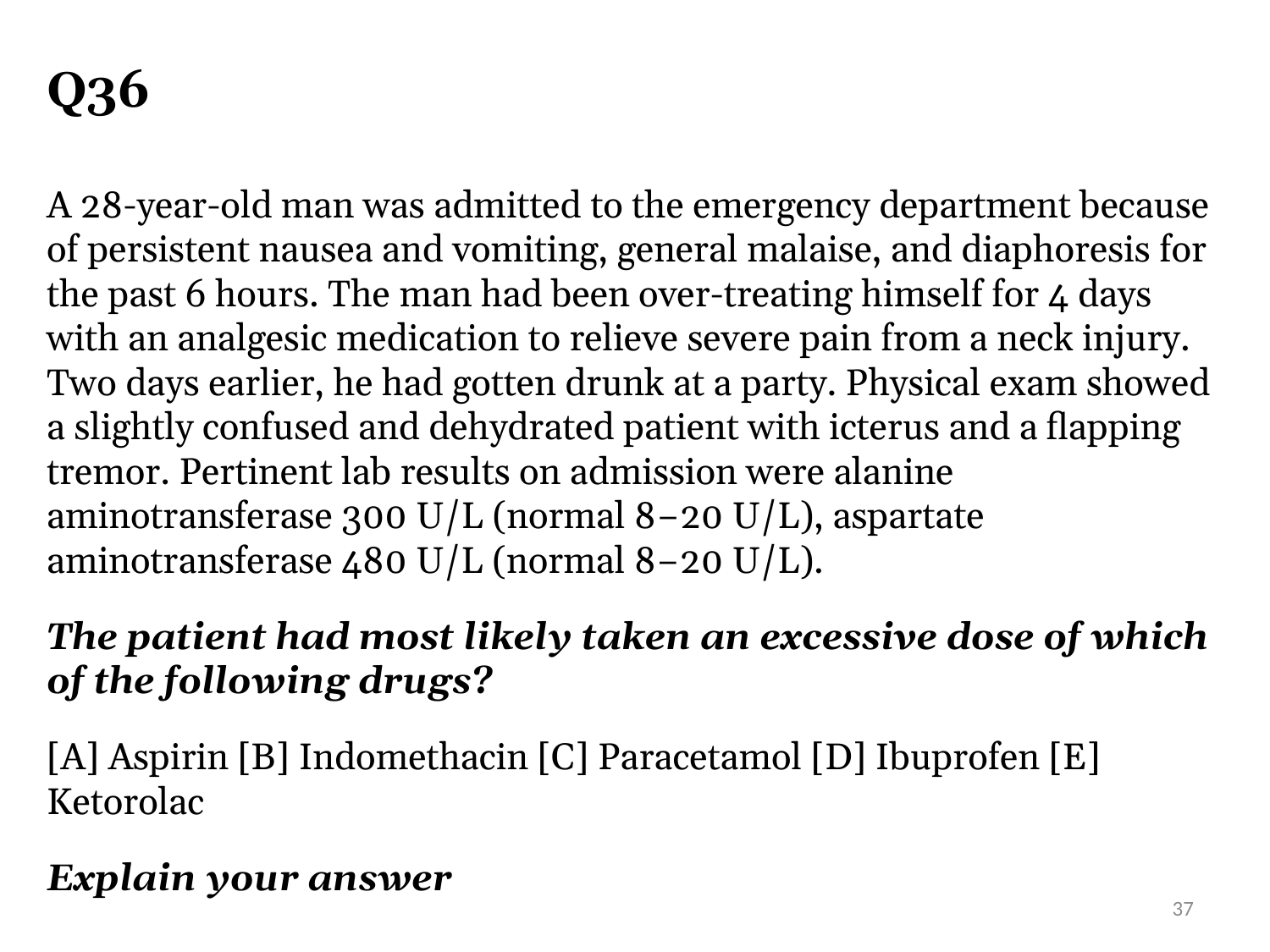

# Q36
A 28-year-old man was admitted to the emergency department because of persistent nausea and vomiting, general malaise, and diaphoresis for the past 6 hours. The man had been over-treating himself for 4 days with an analgesic medication to relieve severe pain from a neck injury. Two days earlier, he had gotten drunk at a party. Physical exam showed a slightly confused and dehydrated patient with icterus and a flapping tremor. Pertinent lab results on admission were alanine aminotransferase 300 U/L (normal 8−20 U/L), aspartate aminotransferase 480 U/L (normal 8−20 U/L).
The patient had most likely taken an excessive dose of which of the following drugs?
[A] Aspirin [B] Indomethacin [C] Paracetamol [D] Ibuprofen [E] Ketorolac
Explain your answer
37